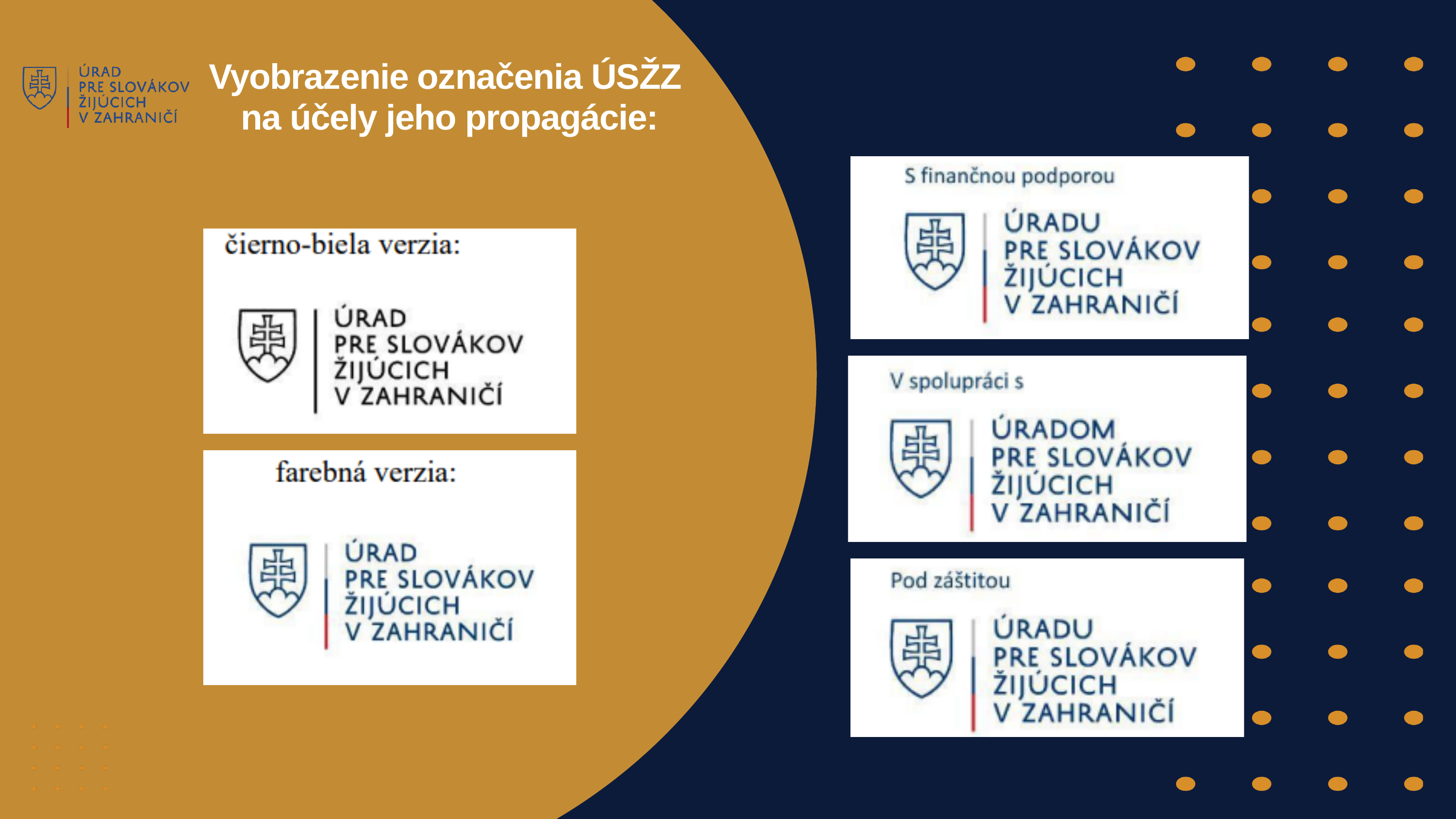

Vyobrazenie označenia ÚSŽZ
na účely jeho propagácie: